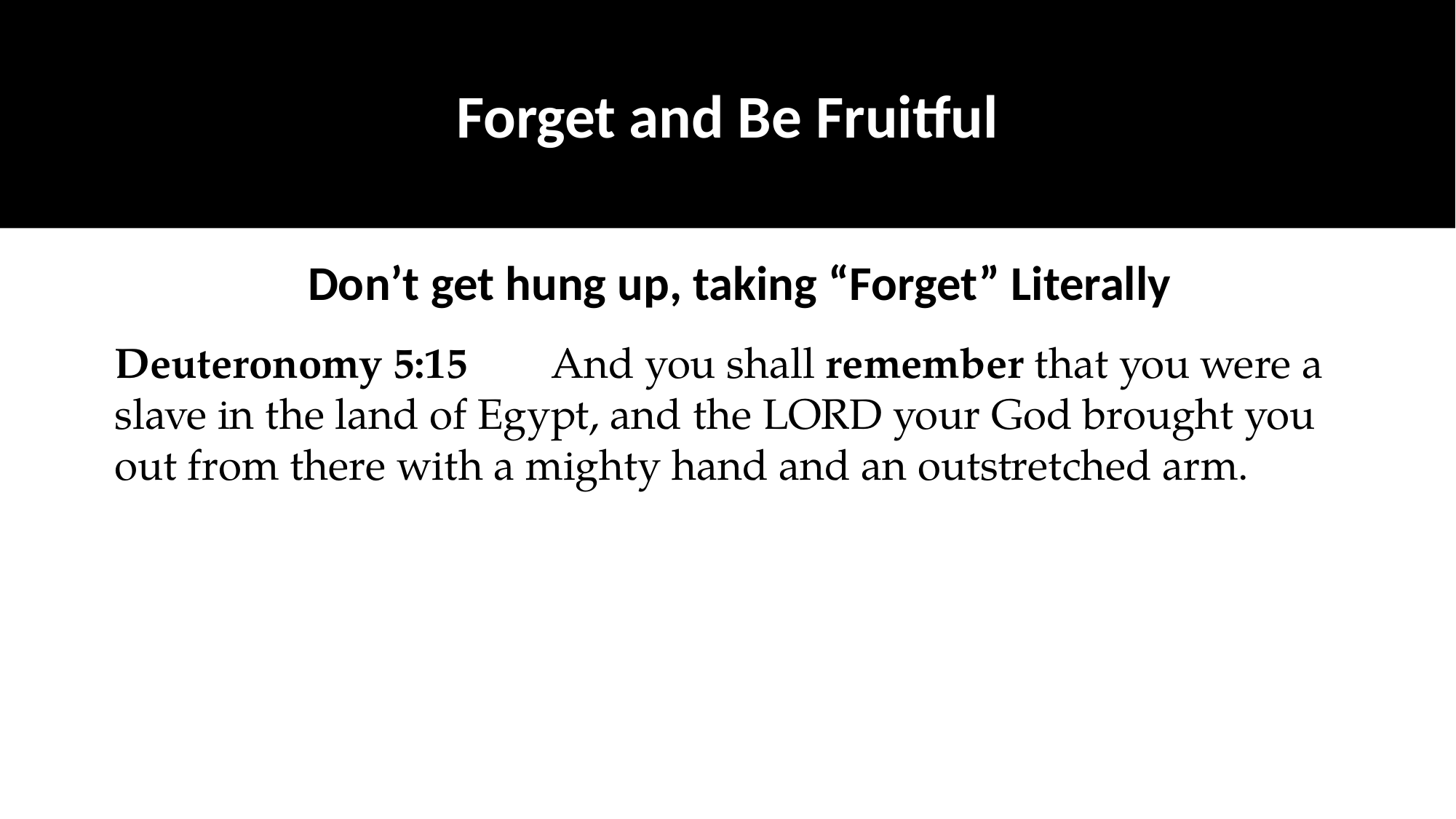

Forget and Be Fruitful

Don’t get hung up, taking “Forget” Literally
Deuteronomy 5:15	And you shall remember that you were a slave in the land of Egypt, and the Lord your God brought you out from there with a mighty hand and an outstretched arm.